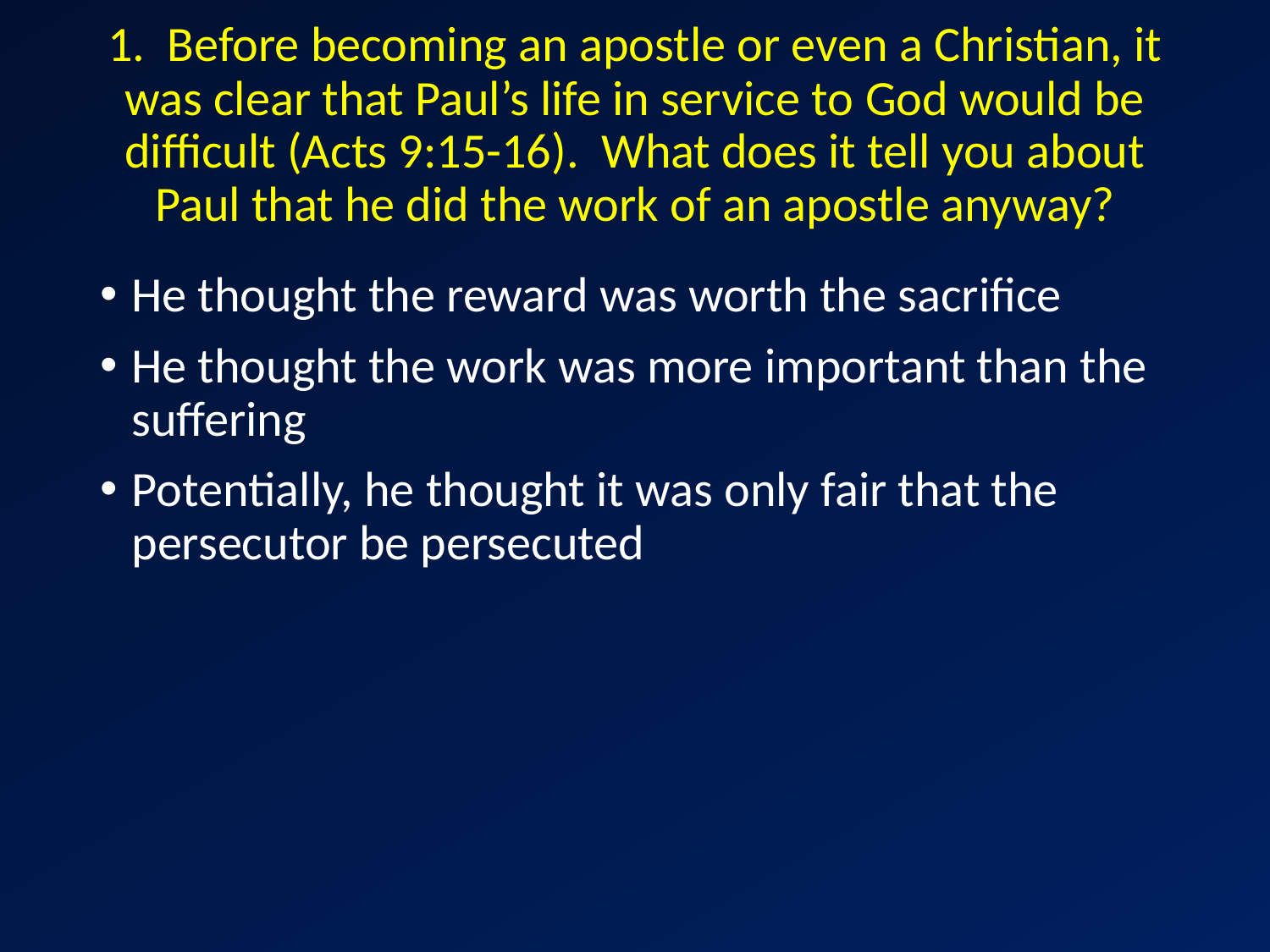

# 1.  Before becoming an apostle or even a Christian, it was clear that Paul’s life in service to God would be difficult (Acts 9:15-16).  What does it tell you about Paul that he did the work of an apostle anyway?
He thought the reward was worth the sacrifice
He thought the work was more important than the suffering
Potentially, he thought it was only fair that the persecutor be persecuted